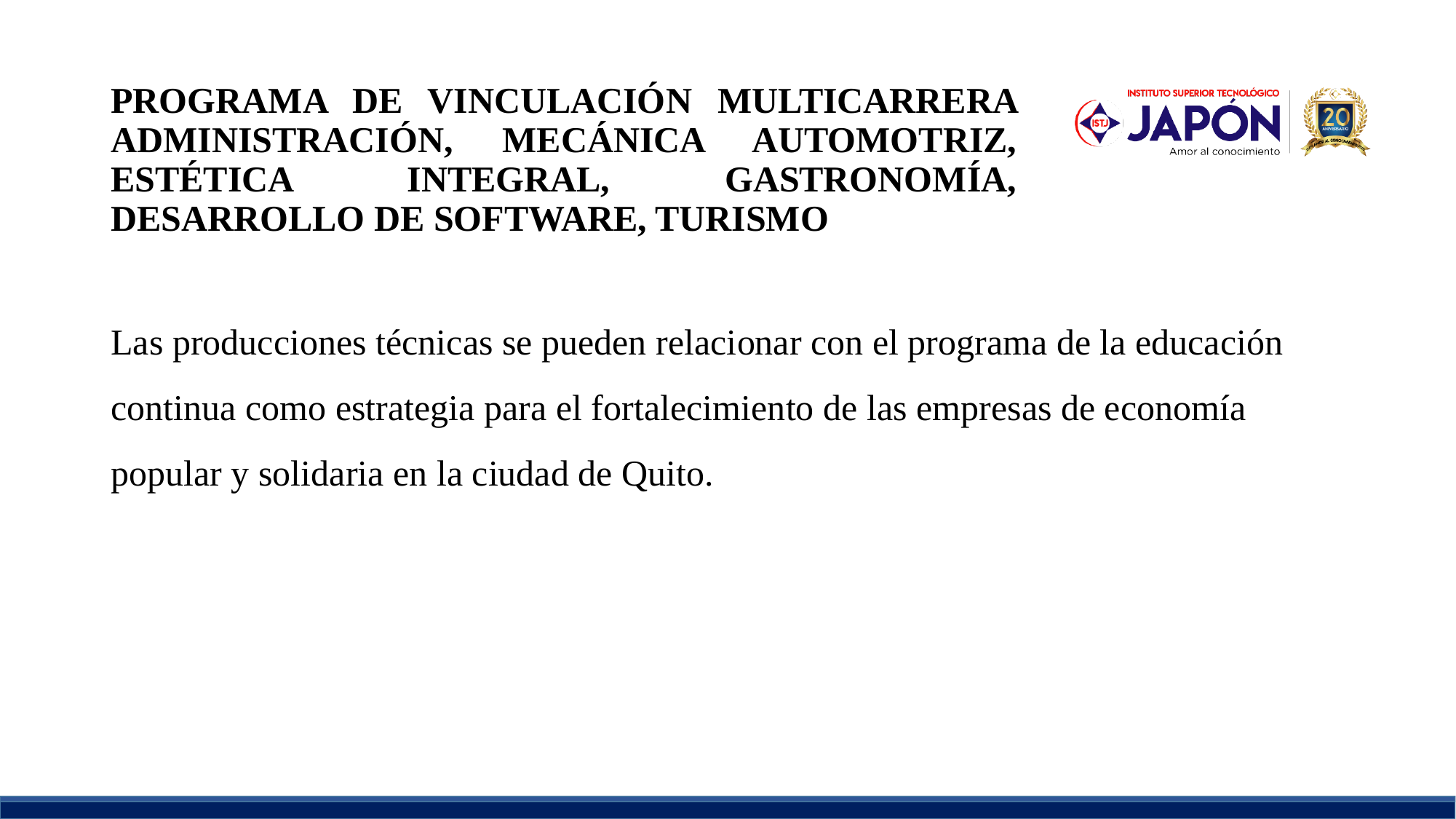

# PROGRAMA DE VINCULACIÓN MULTICARRERA ADMINISTRACIÓN, MECÁNICA AUTOMOTRIZ, ESTÉTICA INTEGRAL, GASTRONOMÍA, DESARROLLO DE SOFTWARE, TURISMO
Las producciones técnicas se pueden relacionar con el programa de la educación continua como estrategia para el fortalecimiento de las empresas de economía popular y solidaria en la ciudad de Quito.